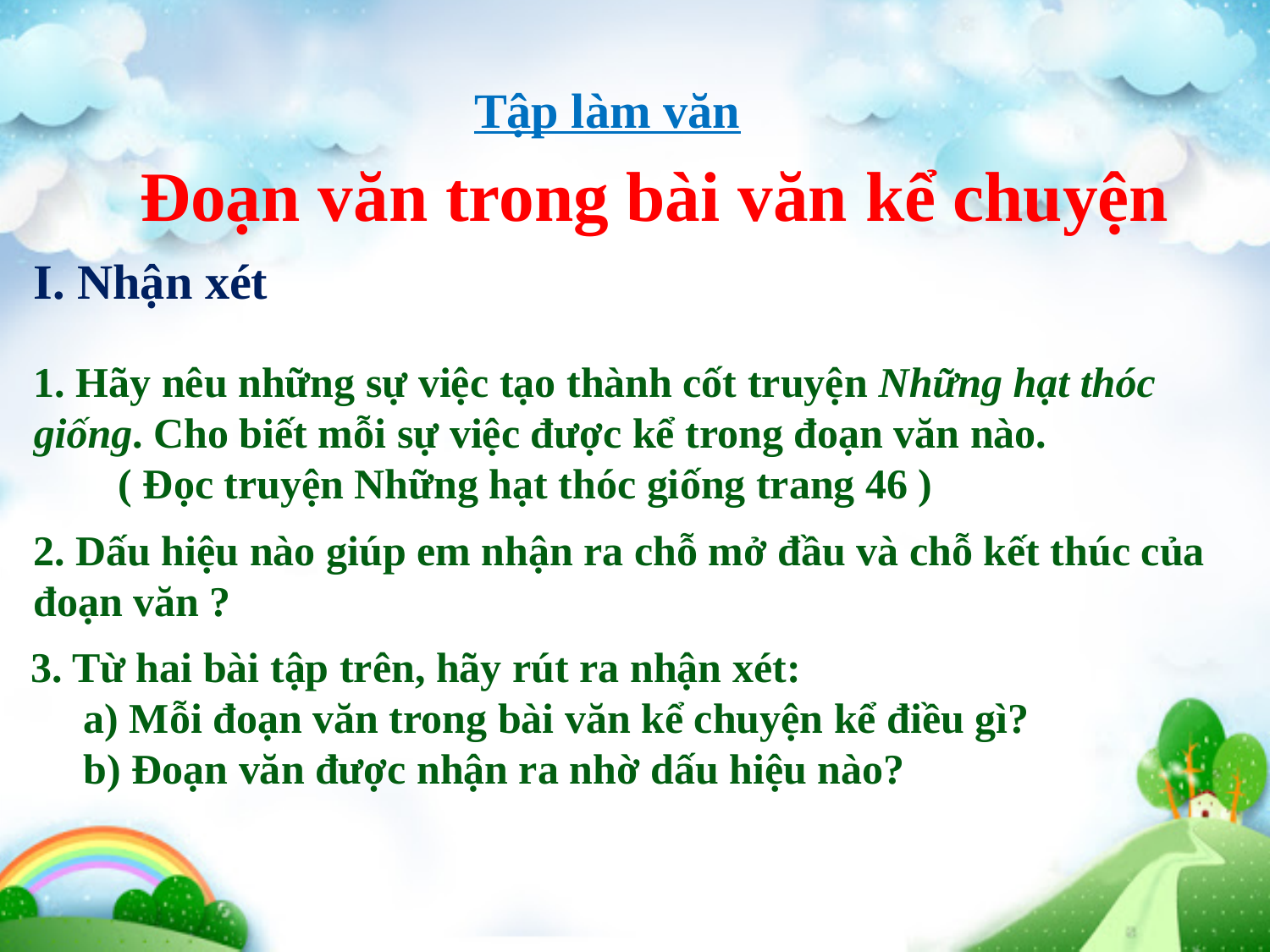

Tập làm văn
Đoạn văn trong bài văn kể chuyện
I. Nhận xét
1. Hãy nêu những sự việc tạo thành cốt truyện Những hạt thóc giống. Cho biết mỗi sự việc được kể trong đoạn văn nào.
        ( Đọc truyện Những hạt thóc giống trang 46 )
2. Dấu hiệu nào giúp em nhận ra chỗ mở đầu và chỗ kết thúc của đoạn văn ?
3. Từ hai bài tập trên, hãy rút ra nhận xét:
     a) Mỗi đoạn văn trong bài văn kể chuyện kể điều gì?
     b) Đoạn văn được nhận ra nhờ dấu hiệu nào?